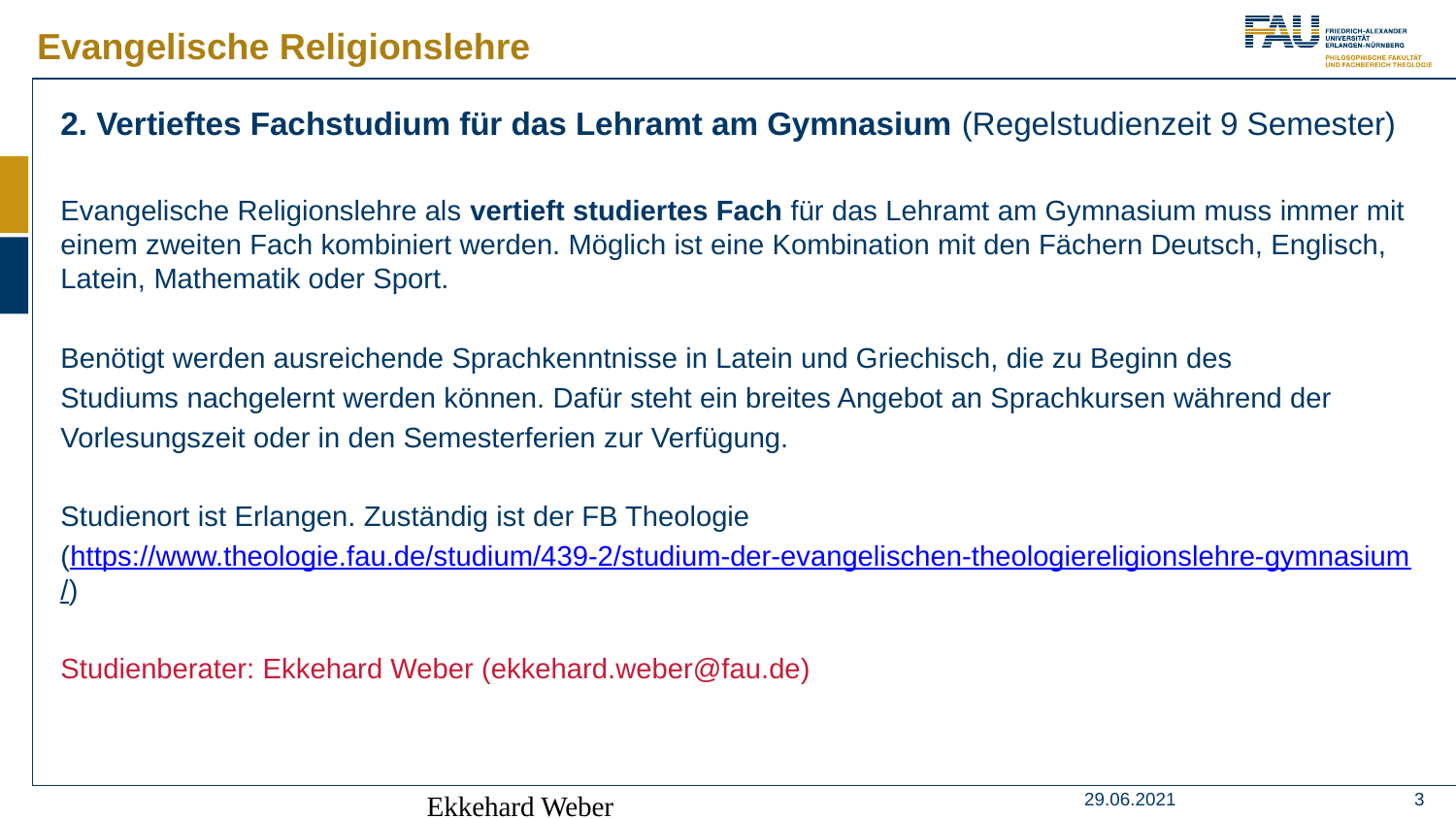

Evangelische Religionslehre
2. Vertieftes Fachstudium für das Lehramt am Gymnasium (Regelstudienzeit 9 Semester)

Evangelische Religionslehre als vertieft studiertes Fach für das Lehramt am Gymnasium muss immer mit einem zweiten Fach kombiniert werden. Möglich ist eine Kombination mit den Fächern Deutsch, Englisch, Latein, Mathematik oder Sport.

Benötigt werden ausreichende Sprachkenntnisse in Latein und Griechisch, die zu Beginn des
Studiums nachgelernt werden können. Dafür steht ein breites Angebot an Sprachkursen während der
Vorlesungszeit oder in den Semesterferien zur Verfügung.

Studienort ist Erlangen. Zuständig ist der FB Theologie
(https://www.theologie.fau.de/studium/439-2/studium-der-evangelischen-theologiereligionslehre-gymnasium/)

Studienberater: Ekkehard Weber (ekkehard.weber@fau.de)

Ekkehard Weber
29.06.2021
3